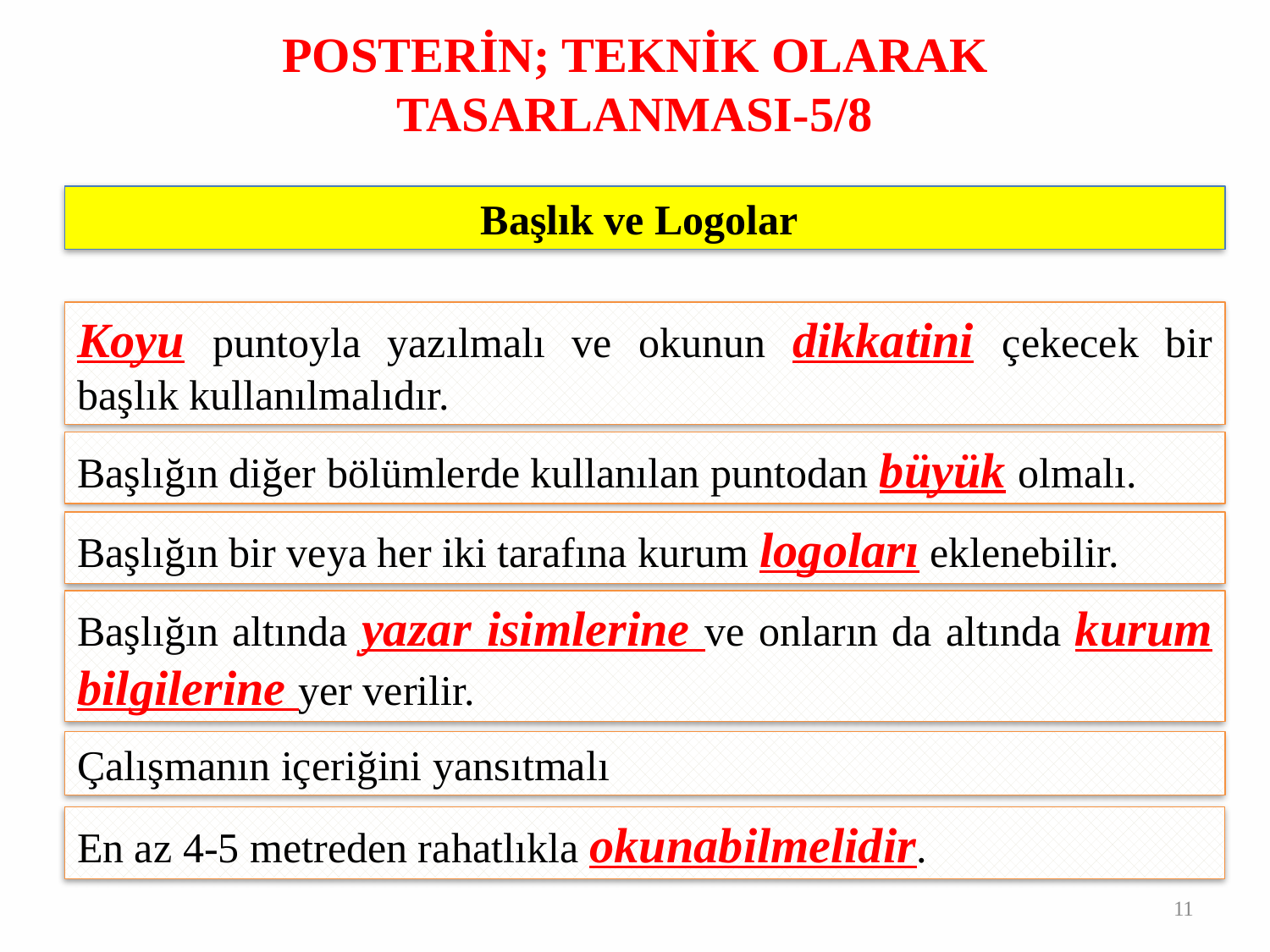

# POSTERİN; TEKNİK OLARAK TASARLANMASI-5/8
Başlık ve Logolar
Koyu puntoyla yazılmalı ve okunun dikkatini çekecek bir başlık kullanılmalıdır.
Başlığın diğer bölümlerde kullanılan puntodan büyük olmalı.
Başlığın bir veya her iki tarafına kurum logoları eklenebilir.
Başlığın altında yazar isimlerine ve onların da altında kurum bilgilerine yer verilir.
Çalışmanın içeriğini yansıtmalı
En az 4-5 metreden rahatlıkla okunabilmelidir.
11